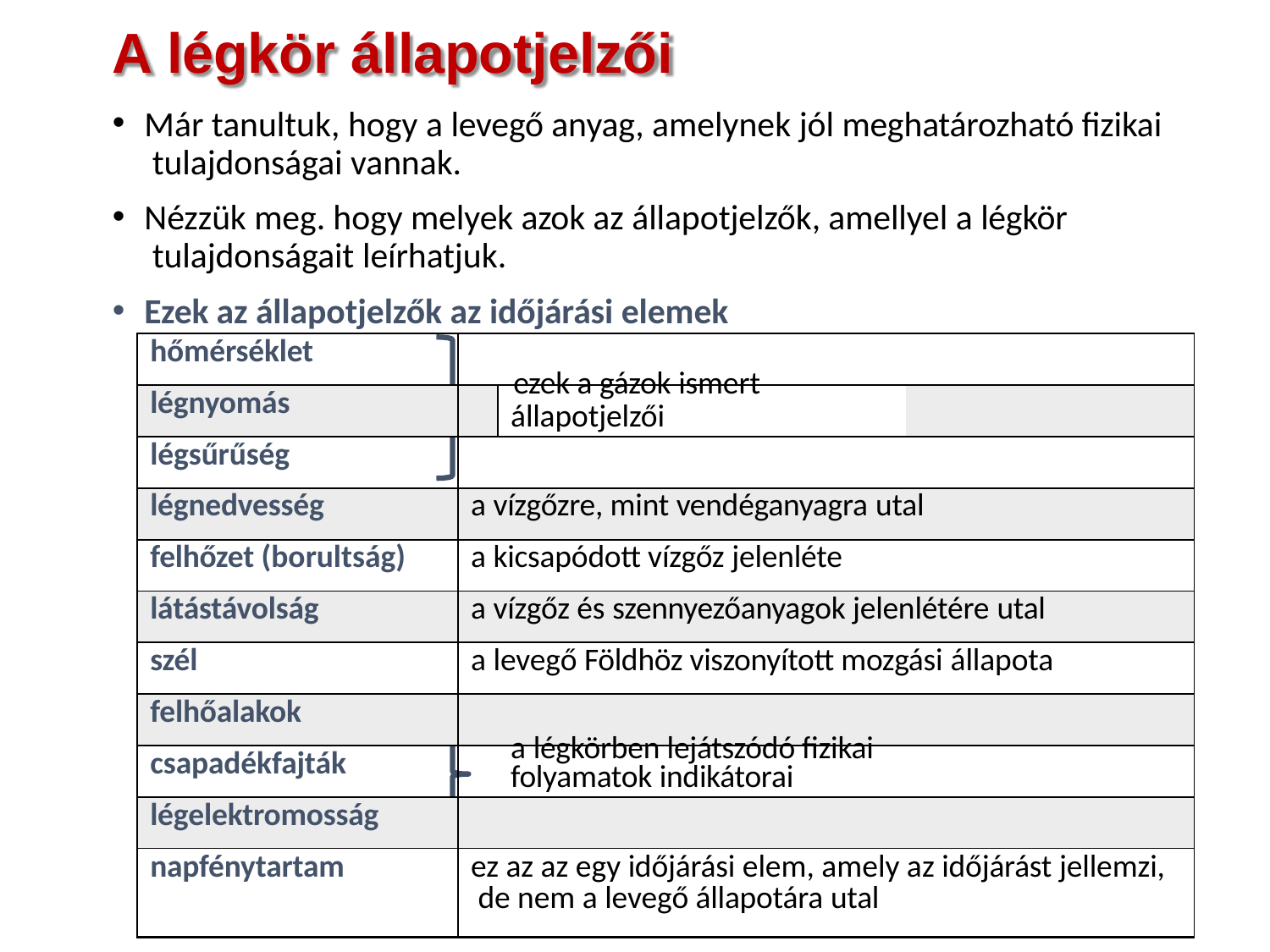

# A légkör állapotjelzői

Már tanultuk, hogy a levegő anyag, amelynek jól meghatározható fizikai  tulajdonságai vannak.
Nézzük meg. hogy melyek azok az állapotjelzők, amellyel a légkör  tulajdonságait leírhatjuk.
Ezek az állapotjelzők az időjárási elemek
ezek a gázok ismert
| hőmérséklet |  |  |  |
| --- | --- | --- | --- |
| légnyomás |  | állapotjelzői |  |
| légsűrűség |  |  |  |
| légnedvesség | a vízgőzre, mint vendéganyagra utal |  |  |
| felhőzet (borultság) | a kicsapódott vízgőz jelenléte |  |  |
| látástávolság | a vízgőz és szennyezőanyagok jelenlétére utal |  |  |
| szél | a levegő Földhöz viszonyított mozgási állapota |  |  |
| felhőalakok |  |  |  |
| csapadékfajták | a légkörben lejátszódó fizikai folyamatok indikátorai |  |  |
| légelektromosság |  |  |  |
| napfénytartam | ez az az egy időjárási elem, amely az időjárást jellemzi, de nem a levegő állapotára utal |  |  |